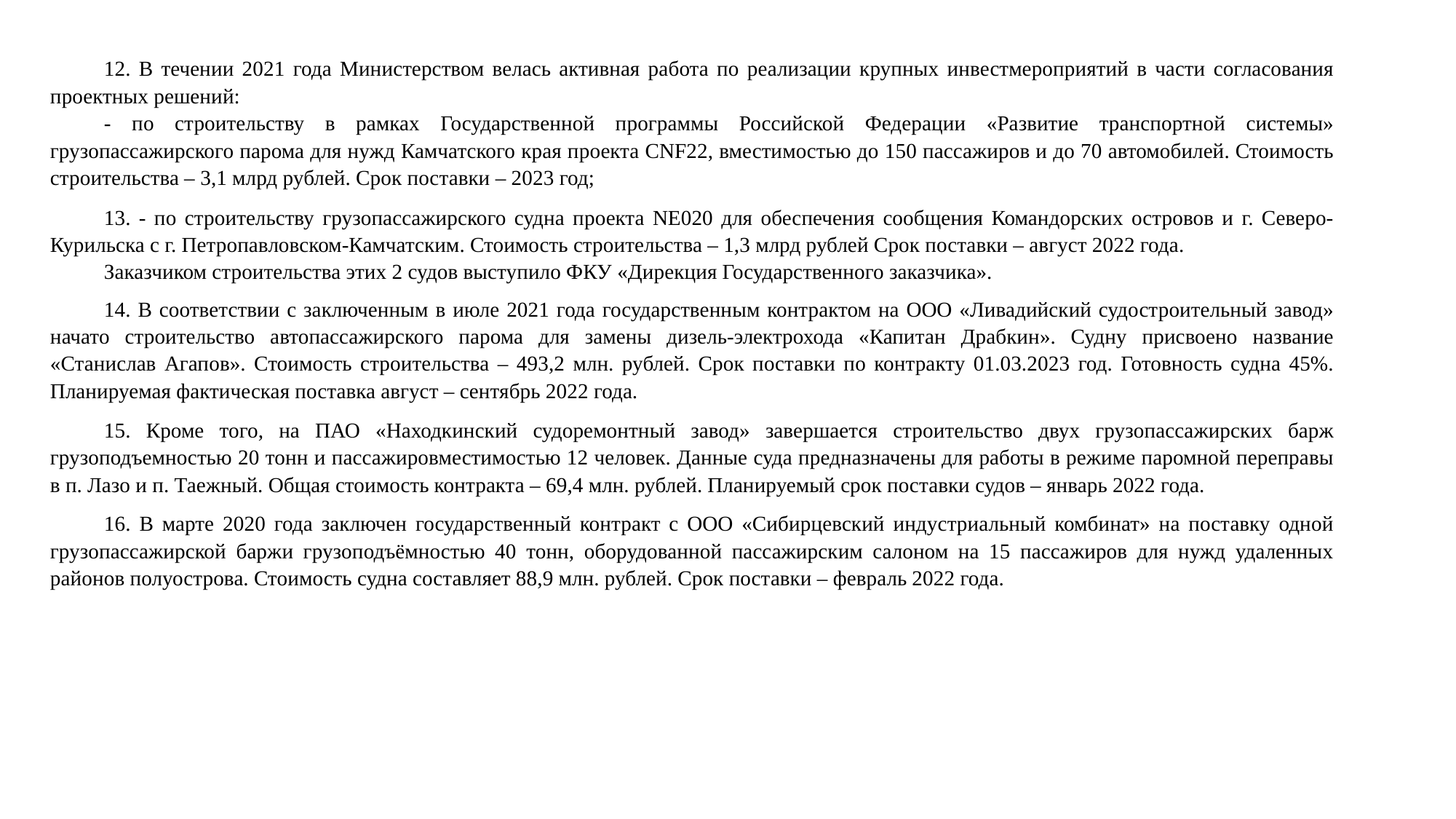

12. В течении 2021 года Министерством велась активная работа по реализации крупных инвестмероприятий в части согласования проектных решений:
- по строительству в рамках Государственной программы Российской Федерации «Развитие транспортной системы» грузопассажирского парома для нужд Камчатского края проекта CNF22, вместимостью до 150 пассажиров и до 70 автомобилей. Стоимость строительства – 3,1 млрд рублей. Срок поставки – 2023 год;
13. - по строительству грузопассажирского судна проекта NE020 для обеспечения сообщения Командорских островов и г. Северо-Курильска с г. Петропавловском-Камчатским. Стоимость строительства – 1,3 млрд рублей Срок поставки – август 2022 года.
Заказчиком строительства этих 2 судов выступило ФКУ «Дирекция Государственного заказчика».
14. В соответствии с заключенным в июле 2021 года государственным контрактом на ООО «Ливадийский судостроительный завод» начато строительство автопассажирского парома для замены дизель-электрохода «Капитан Драбкин». Судну присвоено название «Станислав Агапов». Стоимость строительства – 493,2 млн. рублей. Срок поставки по контракту 01.03.2023 год. Готовность судна 45%. Планируемая фактическая поставка август – сентябрь 2022 года.
15. Кроме того, на ПАО «Находкинский судоремонтный завод» завершается строительство двух грузопассажирских барж грузоподъемностью 20 тонн и пассажировместимостью 12 человек. Данные суда предназначены для работы в режиме паромной переправы в п. Лазо и п. Таежный. Общая стоимость контракта – 69,4 млн. рублей. Планируемый срок поставки судов – январь 2022 года.
16. В марте 2020 года заключен государственный контракт с ООО «Сибирцевский индустриальный комбинат» на поставку одной грузопассажирской баржи грузоподъёмностью 40 тонн, оборудованной пассажирским салоном на 15 пассажиров для нужд удаленных районов полуострова. Стоимость судна составляет 88,9 млн. рублей. Срок поставки – февраль 2022 года.